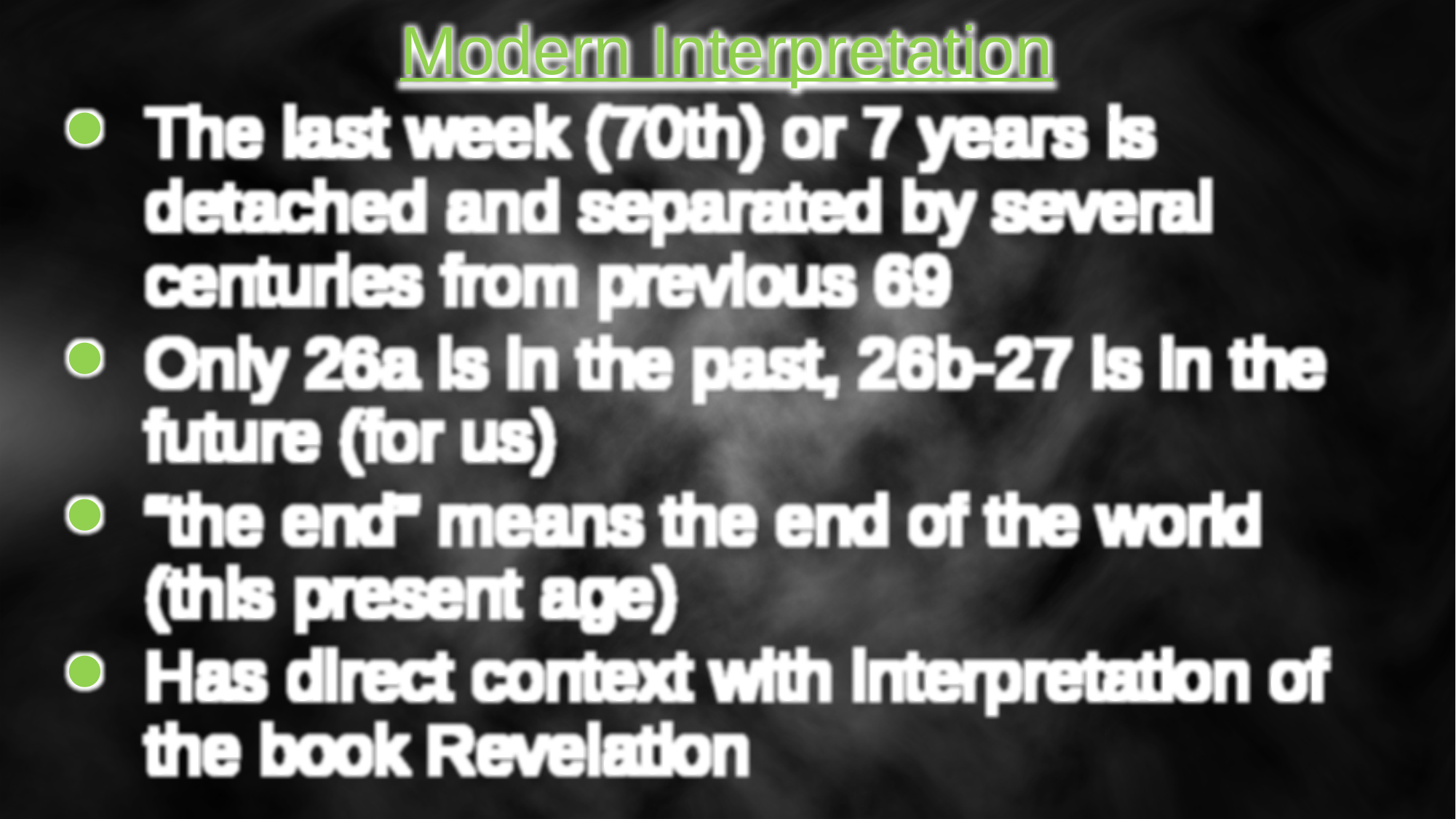

Modern Interpretation
The last week (70th) or 7 years is detached and separated by several centuries from previous 69
Only 26a is in the past, 26b-27 is in the future (for us)
“the end” means the end of the world
(this present age)
Has direct context with interpretation of
the book Revelation